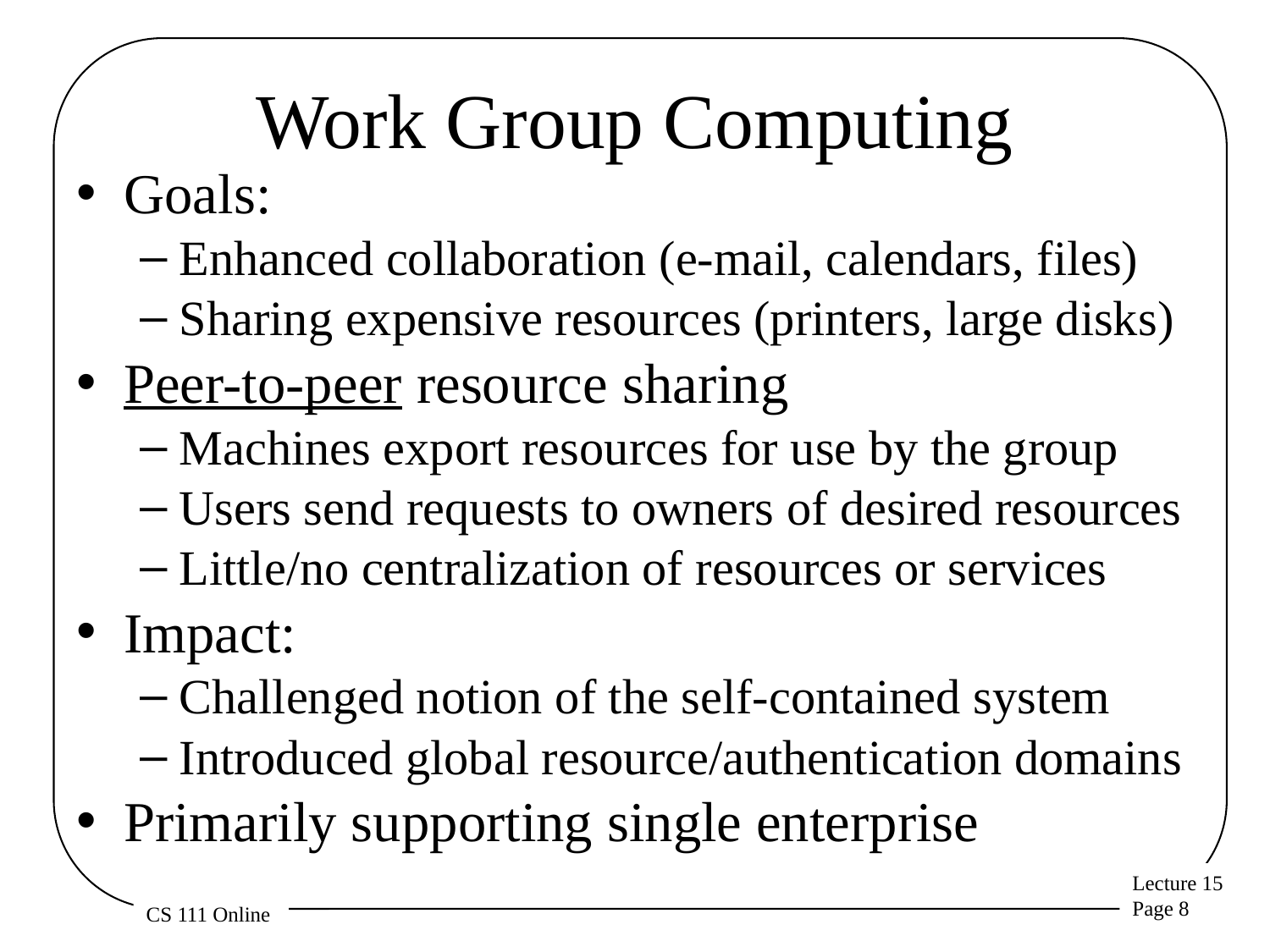

# Work Group Computing
Goals:
Enhanced collaboration (e-mail, calendars, files)
Sharing expensive resources (printers, large disks)
Peer-to-peer resource sharing
Machines export resources for use by the group
Users send requests to owners of desired resources
Little/no centralization of resources or services
Impact:
Challenged notion of the self-contained system
Introduced global resource/authentication domains
Primarily supporting single enterprise